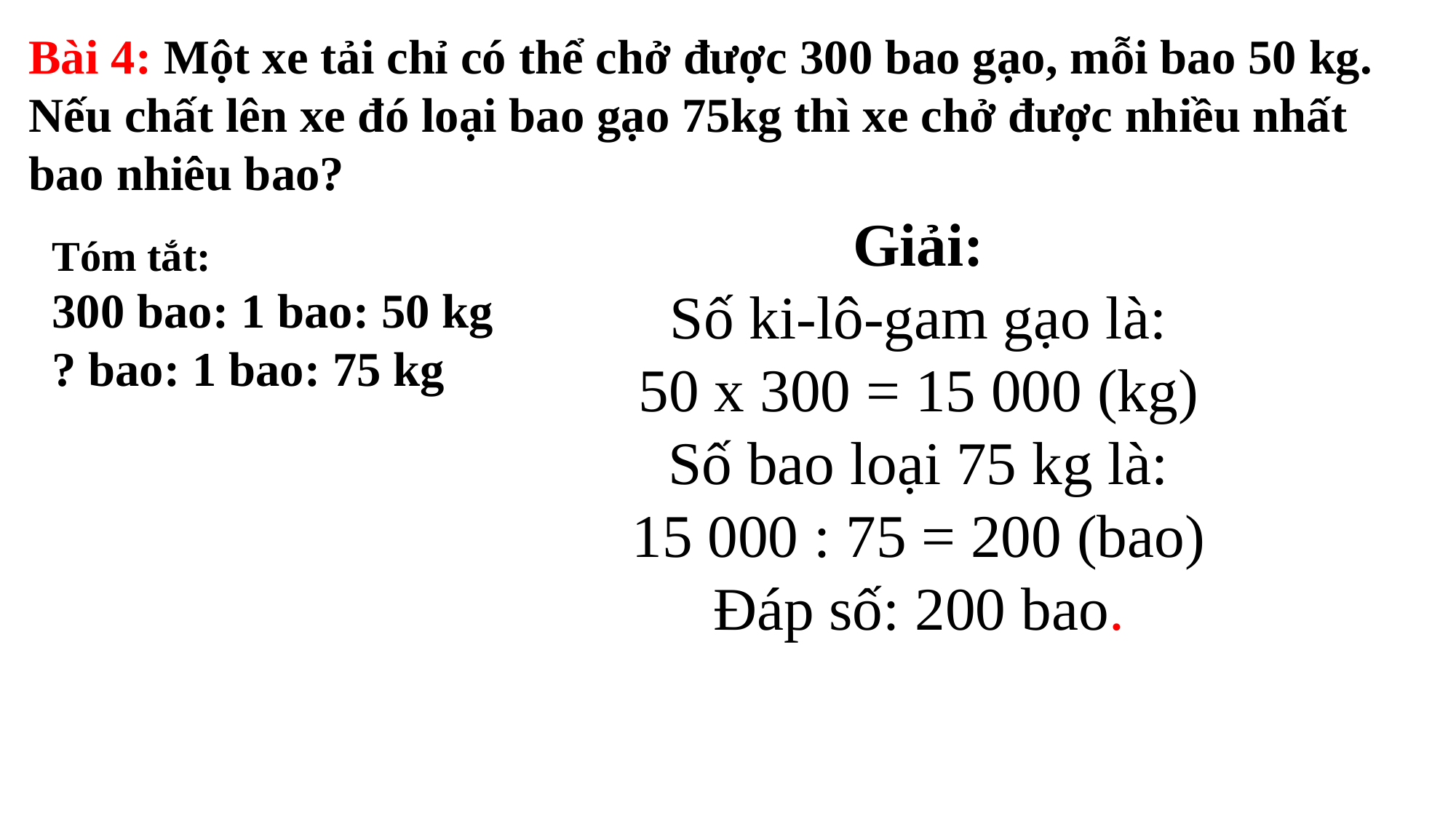

Bài 4: Một xe tải chỉ có thể chở được 300 bao gạo, mỗi bao 50 kg. Nếu chất lên xe đó loại bao gạo 75kg thì xe chở được nhiều nhất bao nhiêu bao?
Giải:
Số ki-lô-gam gạo là:
50 x 300 = 15 000 (kg)
Số bao loại 75 kg là:
15 000 : 75 = 200 (bao)
Đáp số: 200 bao.
Tóm tắt:
300 bao: 1 bao: 50 kg
? bao: 1 bao: 75 kg